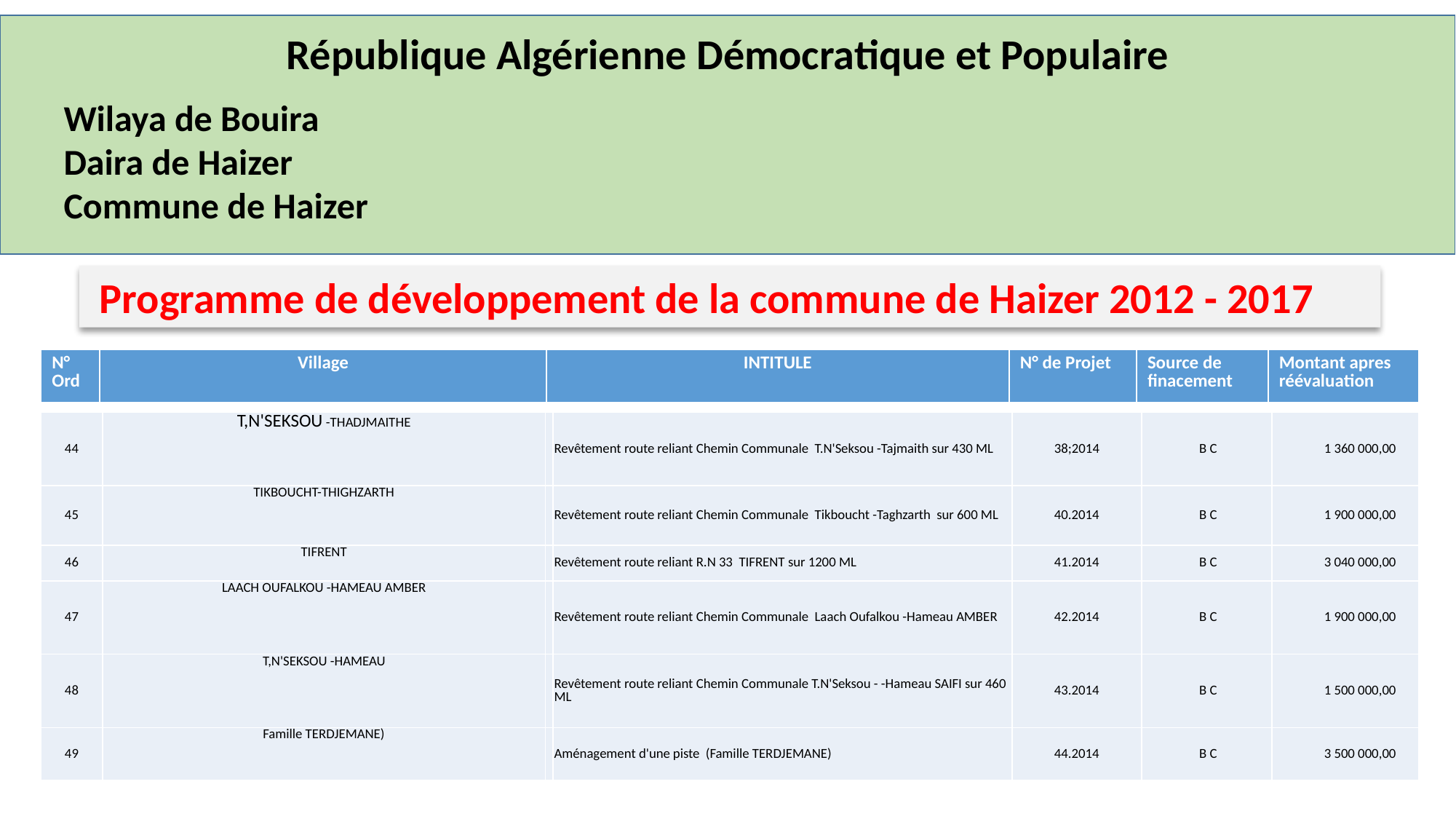

République Algérienne Démocratique et Populaire
Wilaya de Bouira
Daira de Haizer
Commune de Haizer
 Programme de développement de la commune de Haizer 2012 - 2017
| N° Ord | Village | INTITULE | N° de Projet | Source de finacement | Montant apres réévaluation |
| --- | --- | --- | --- | --- | --- |

| 44 | T,N'SEKSOU -THADJMAITHE |  | Revêtement route reliant Chemin Communale T.N'Seksou -Tajmaith sur 430 ML | 38;2014 | B C | 1 360 000,00 |
| --- | --- | --- | --- | --- | --- | --- |
| 45 | TIKBOUCHT-THIGHZARTH |  | Revêtement route reliant Chemin Communale Tikboucht -Taghzarth sur 600 ML | 40.2014 | B C | 1 900 000,00 |
| 46 | TIFRENT |  | Revêtement route reliant R.N 33 TIFRENT sur 1200 ML | 41.2014 | B C | 3 040 000,00 |
| 47 | LAACH OUFALKOU -HAMEAU AMBER |  | Revêtement route reliant Chemin Communale Laach Oufalkou -Hameau AMBER | 42.2014 | B C | 1 900 000,00 |
| 48 | T,N'SEKSOU -HAMEAU |  | Revêtement route reliant Chemin Communale T.N'Seksou - -Hameau SAIFI sur 460 ML | 43.2014 | B C | 1 500 000,00 |
| 49 | Famille TERDJEMANE) |  | Aménagement d'une piste (Famille TERDJEMANE) | 44.2014 | B C | 3 500 000,00 |